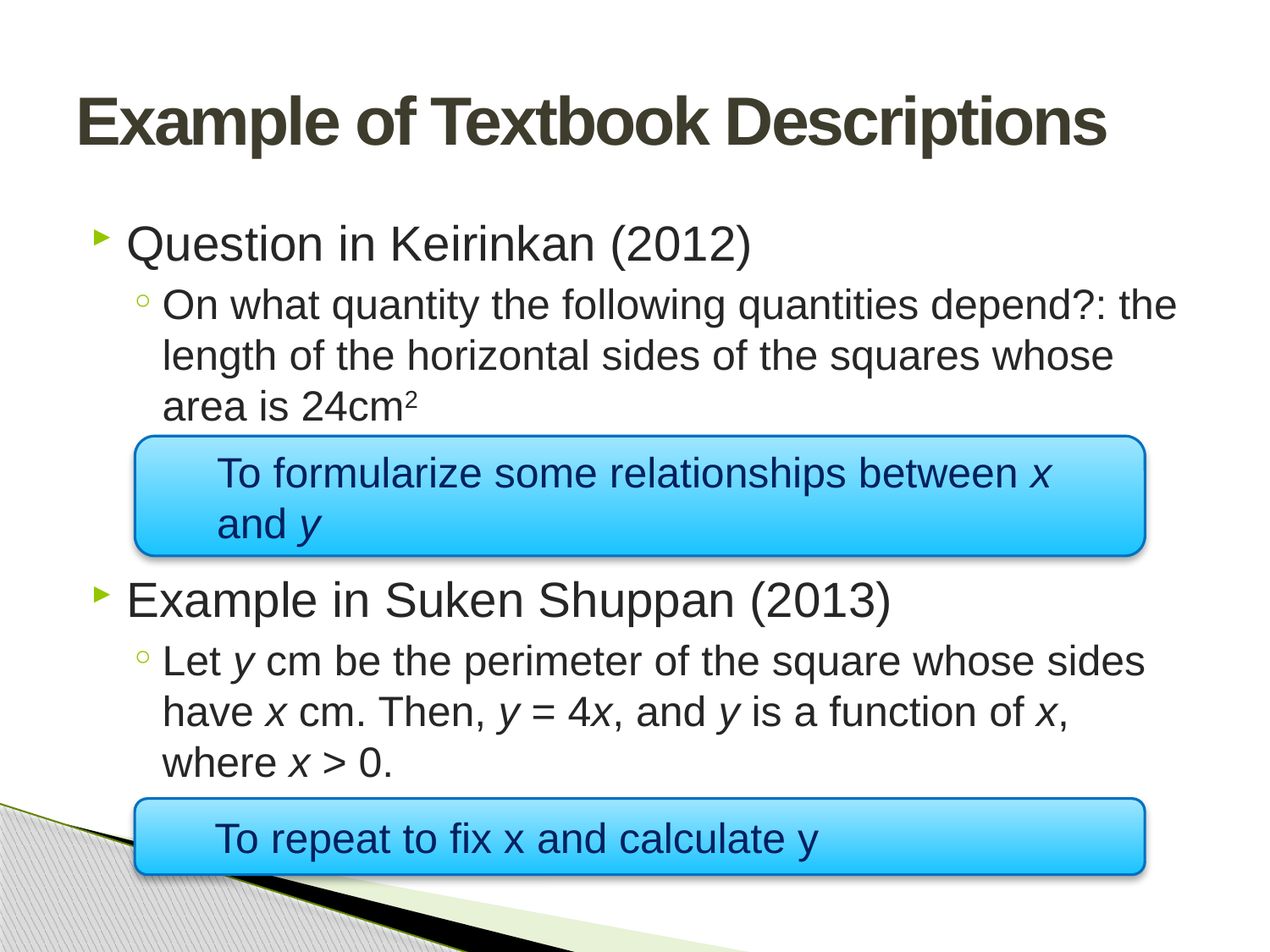

# Example of Textbook Descriptions
Question in Keirinkan (2012)
On what quantity the following quantities depend?: the length of the horizontal sides of the squares whose area is 24cm2

Example in Suken Shuppan (2013)
Let y cm be the perimeter of the square whose sides have x cm. Then, y = 4x, and y is a function of x, where x > 0.
To formularize some relationships between x and y
To repeat to fix x and calculate y